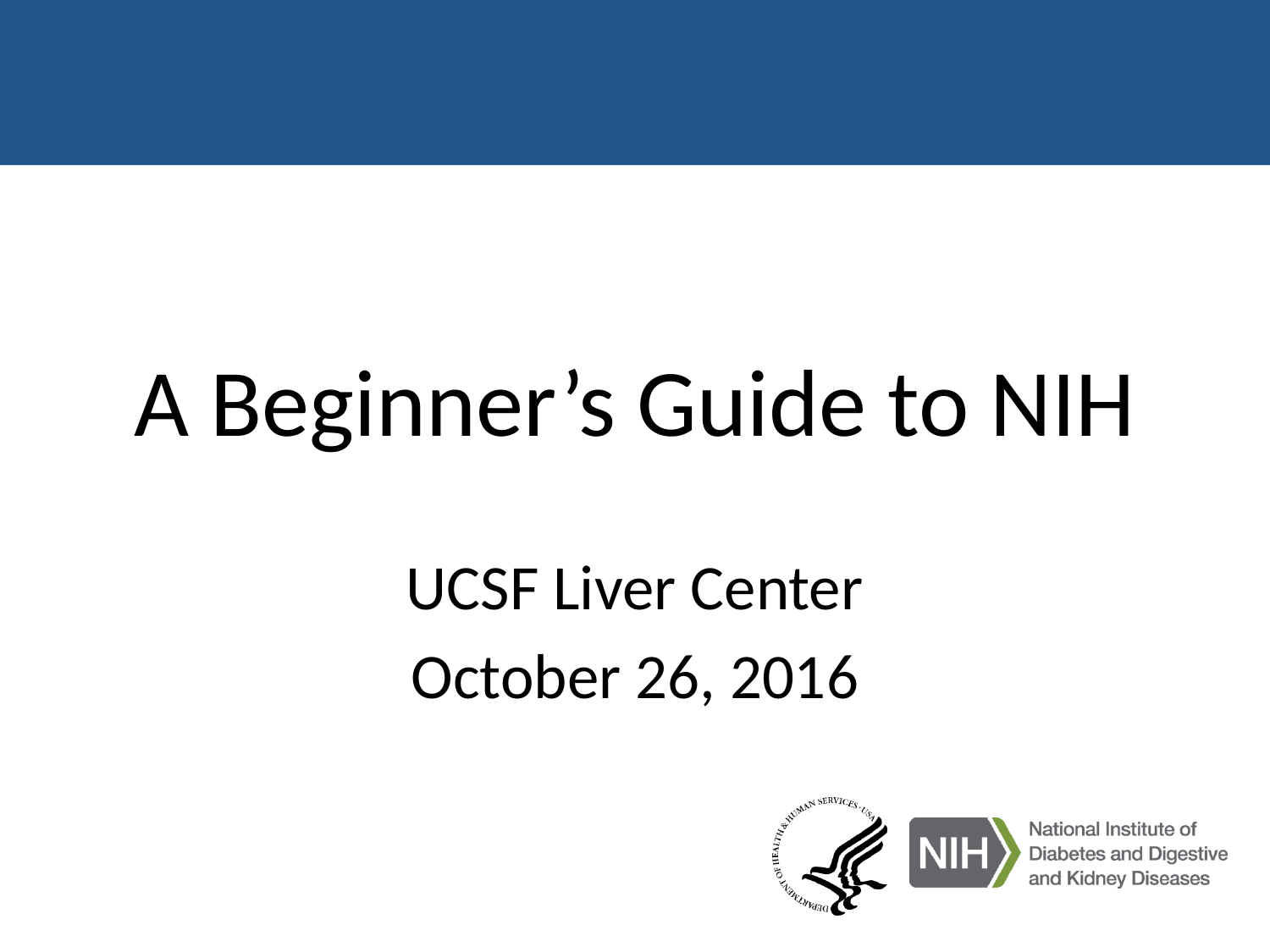

# A Beginner’s Guide to NIH
UCSF Liver Center
October 26, 2016